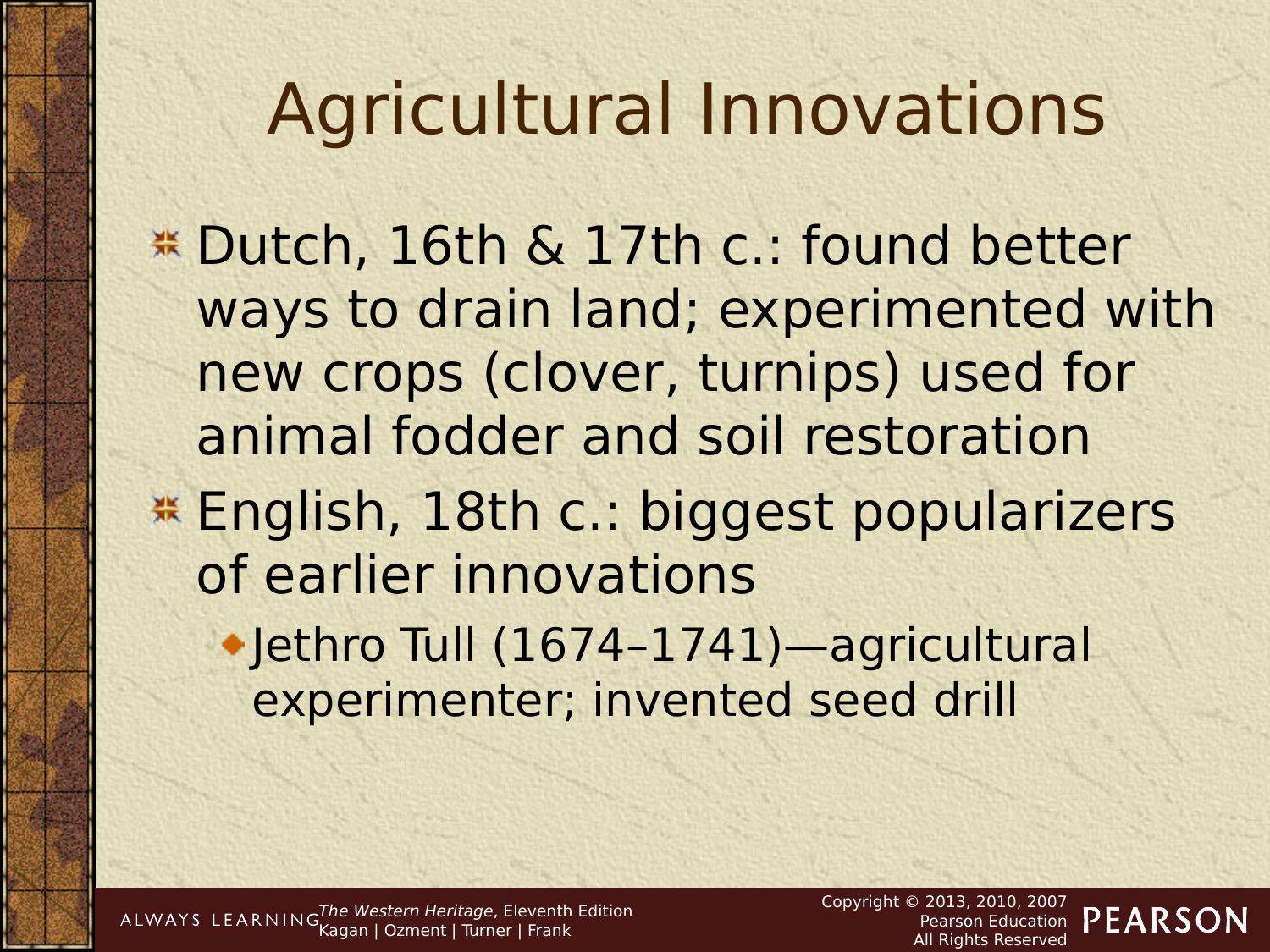

Agricultural Innovations
Dutch, 16th & 17th c.: found better ways to drain land; experimented with new crops (clover, turnips) used for animal fodder and soil restoration
English, 18th c.: biggest popularizers of earlier innovations
Jethro Tull (1674–1741)—agricultural experimenter; invented seed drill